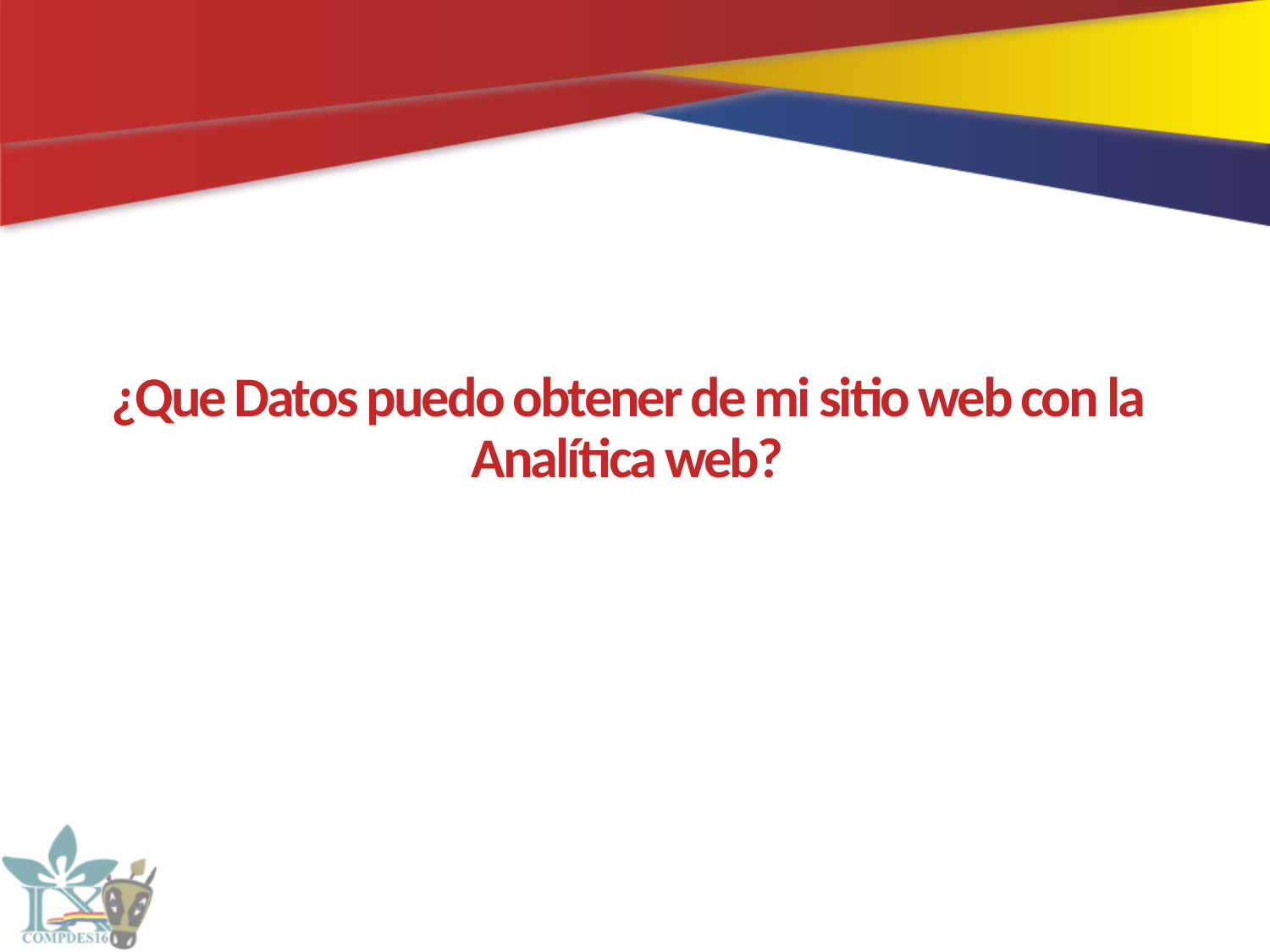

# ¿Que Datos puedo obtener de mi sitio web con la Analítica web?